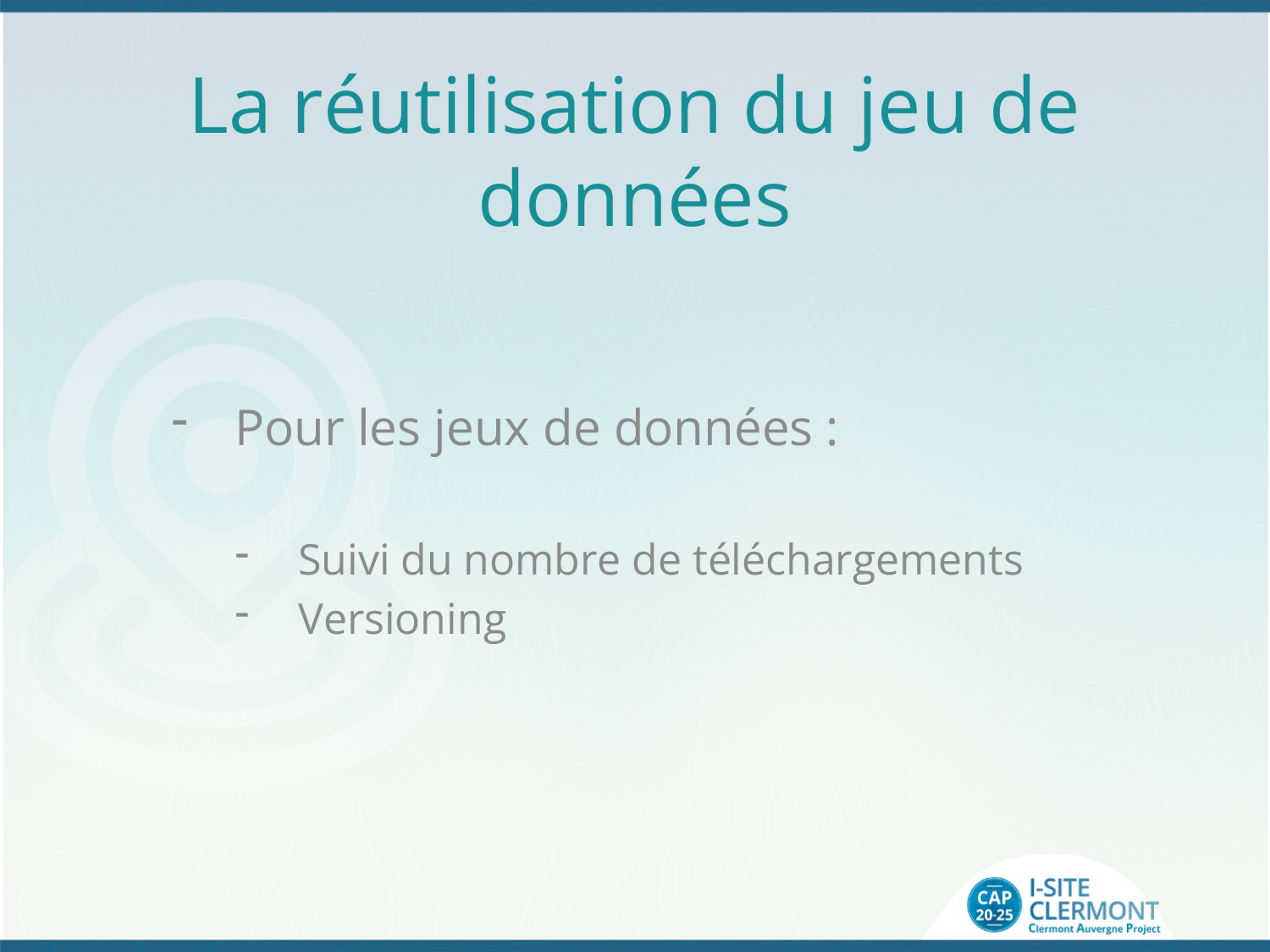

# La réutilisation du jeu de données

Pour les jeux de données :

Suivi du nombre de téléchargements
Versioning